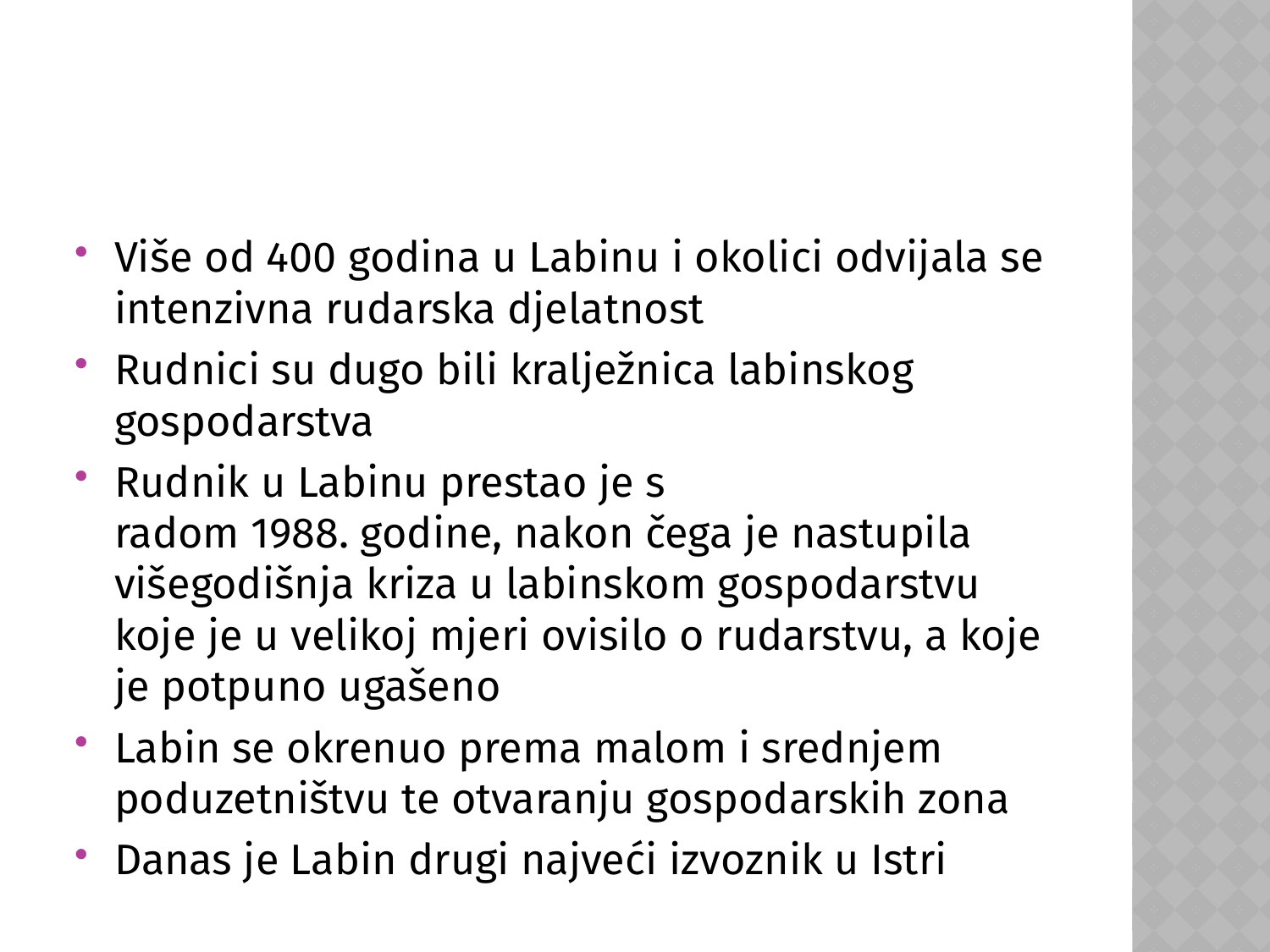

#
Više od 400 godina u Labinu i okolici odvijala se intenzivna rudarska djelatnost
Rudnici su dugo bili kralježnica labinskog gospodarstva
Rudnik u Labinu prestao je s radom 1988. godine, nakon čega je nastupila višegodišnja kriza u labinskom gospodarstvu koje je u velikoj mjeri ovisilo o rudarstvu, a koje je potpuno ugašeno
Labin se okrenuo prema malom i srednjem poduzetništvu te otvaranju gospodarskih zona
Danas je Labin drugi najveći izvoznik u Istri